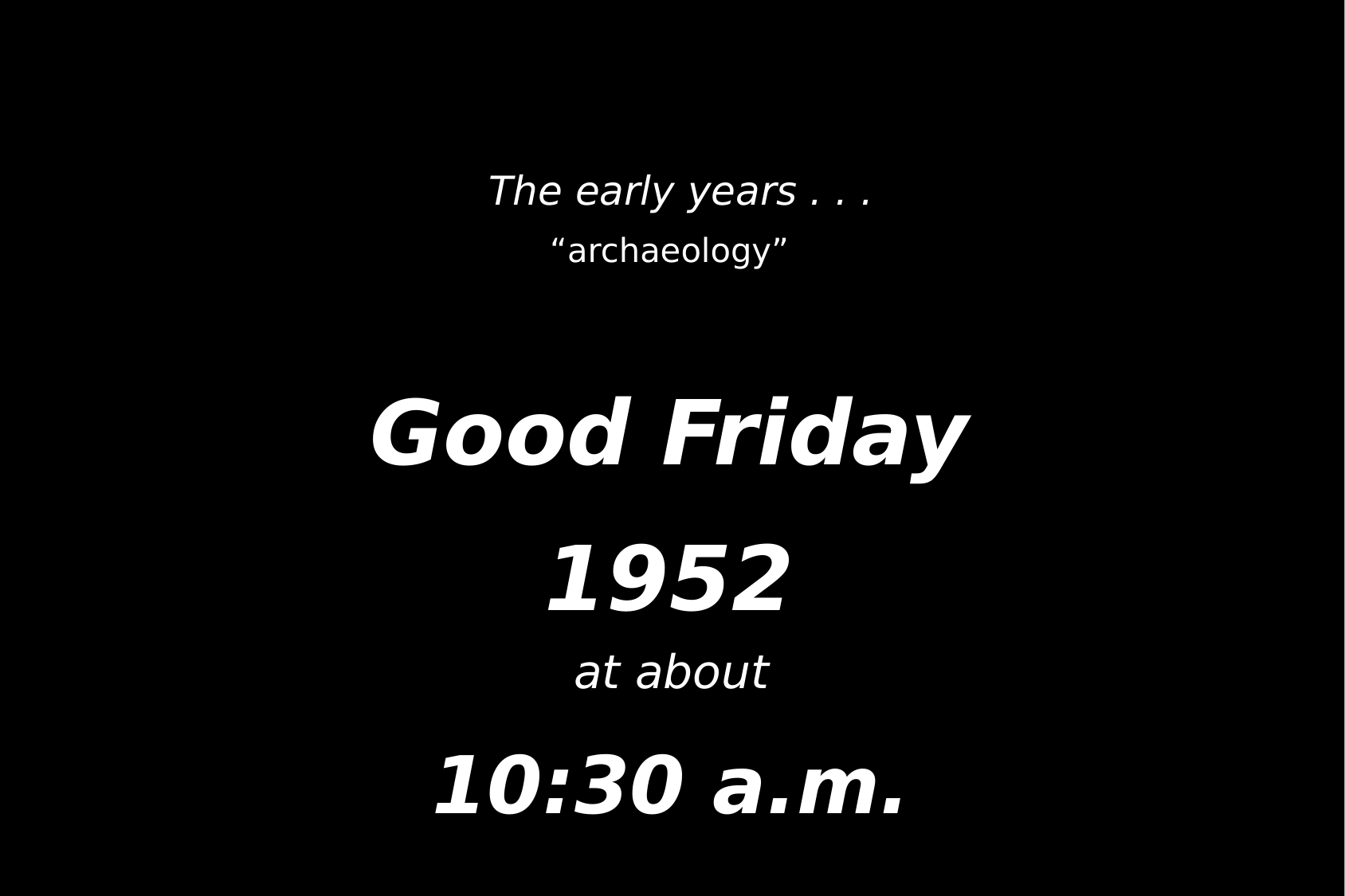

The early years . . .
“archaeology”
Good Friday
1952
at about
10:30 a.m.